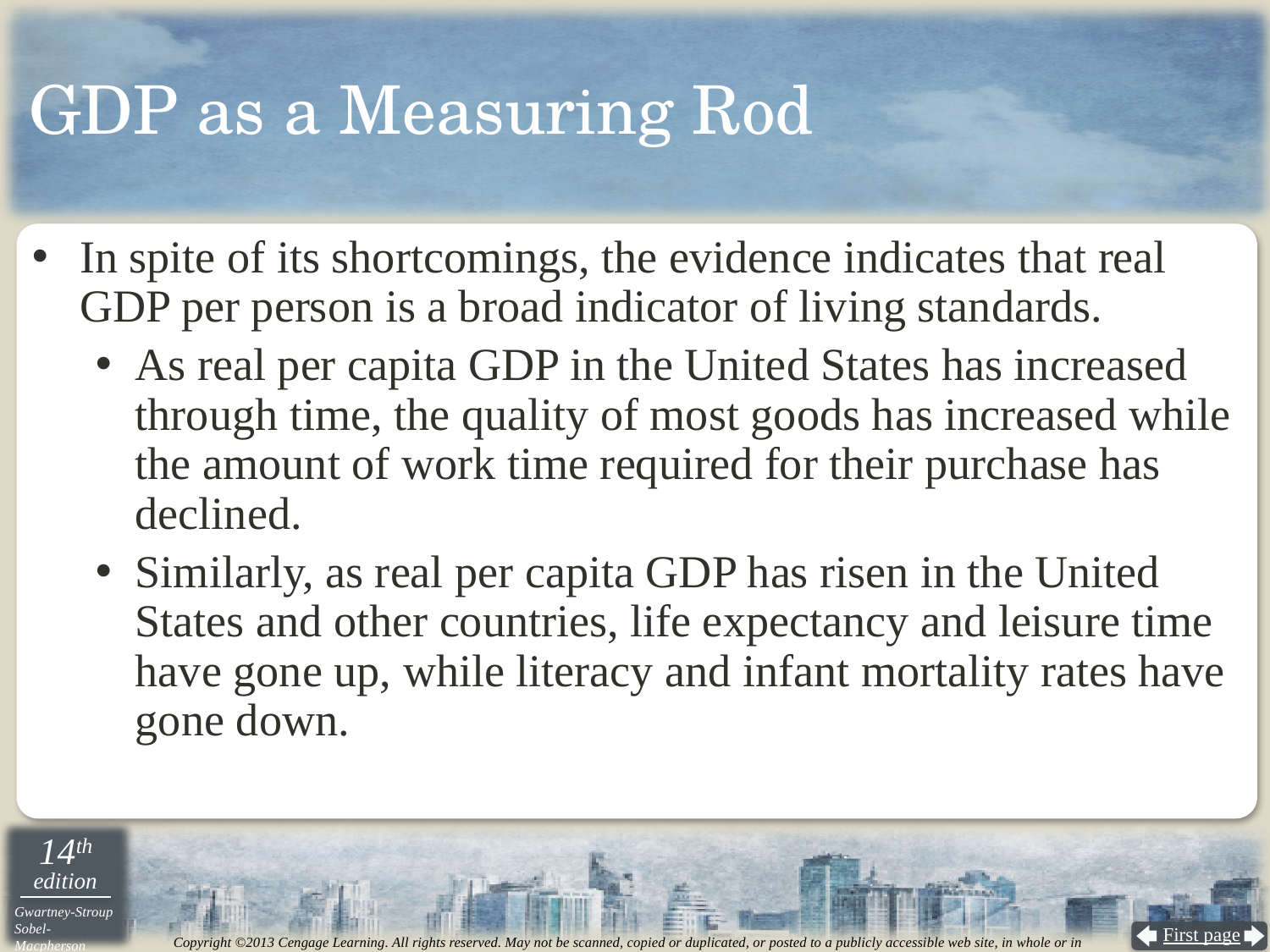

# GDP as a Measuring Rod

In spite of its shortcomings, the evidence indicates that real GDP per person is a broad indicator of living standards.
As real per capita GDP in the United States has increased through time, the quality of most goods has increased while the amount of work time required for their purchase has declined.
Similarly, as real per capita GDP has risen in the United States and other countries, life expectancy and leisure time have gone up, while literacy and infant mortality rates have gone down.